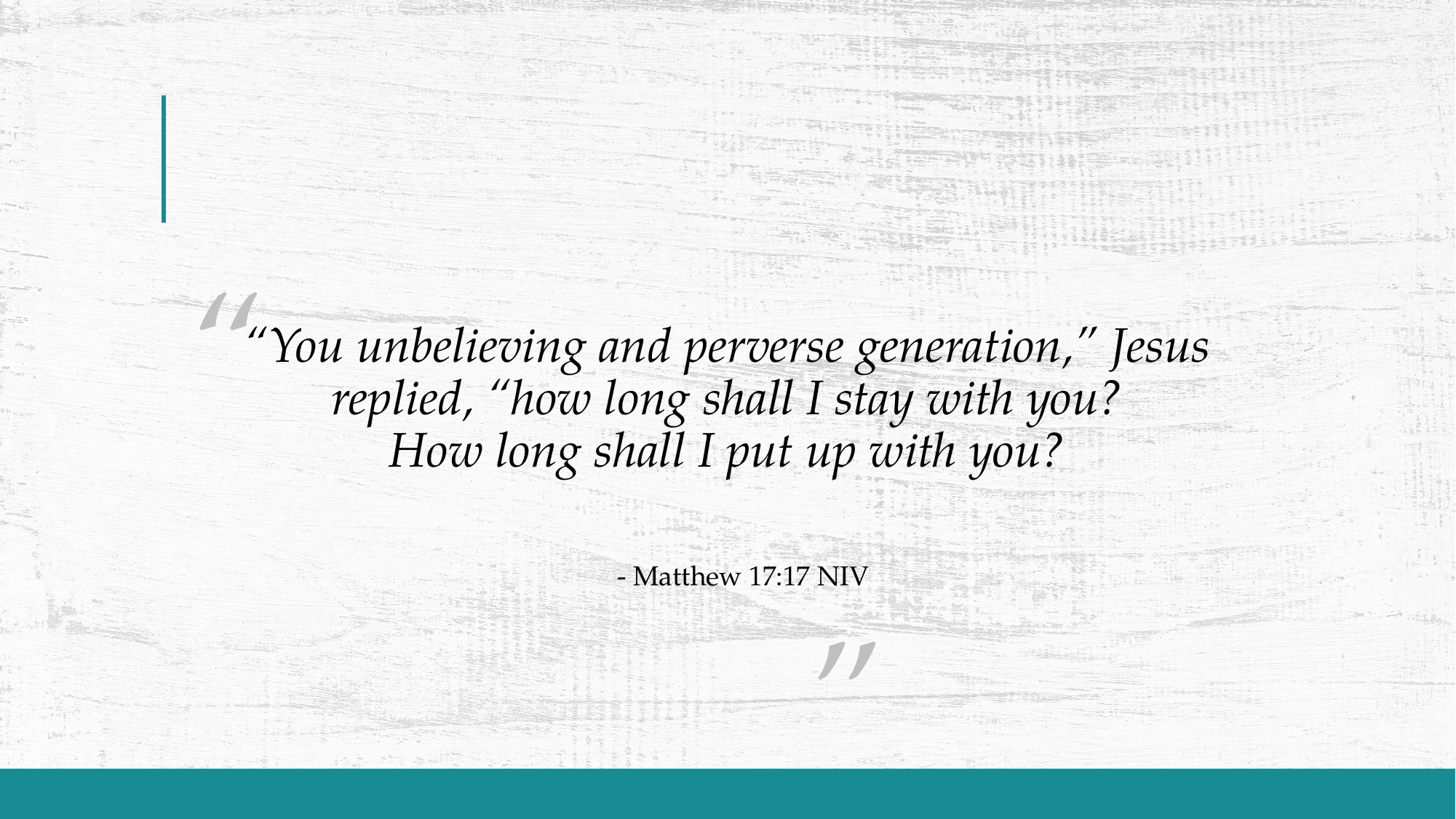

# “You unbelieving and perverse generation,” Jesus replied, “how long shall I stay with you? How long shall I put up with you?
“
														     ”
- Matthew 17:17 NIV